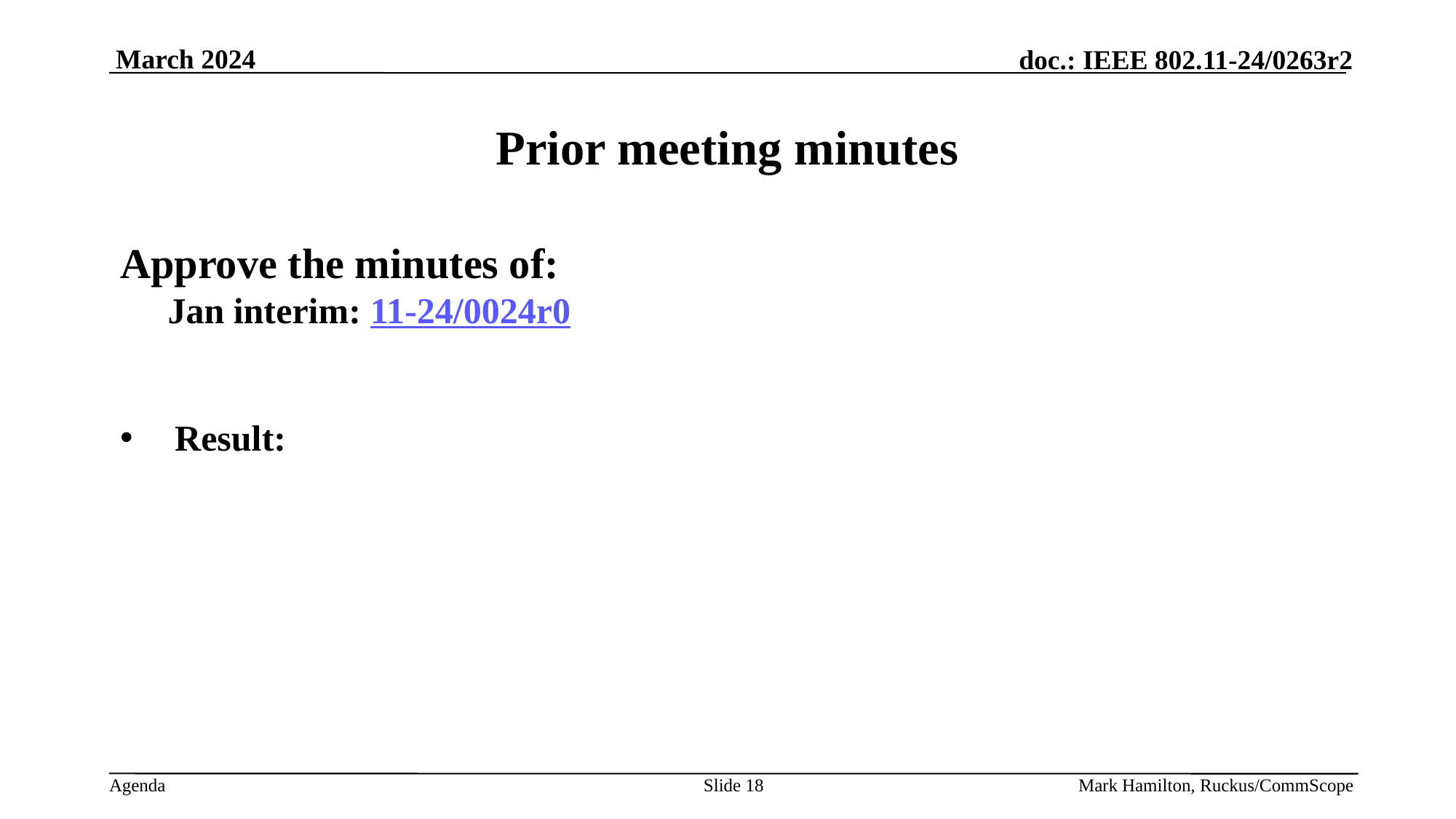

# Prior meeting minutes
Approve the minutes of:
Jan interim: 11-24/0024r0

Result:

Slide 18